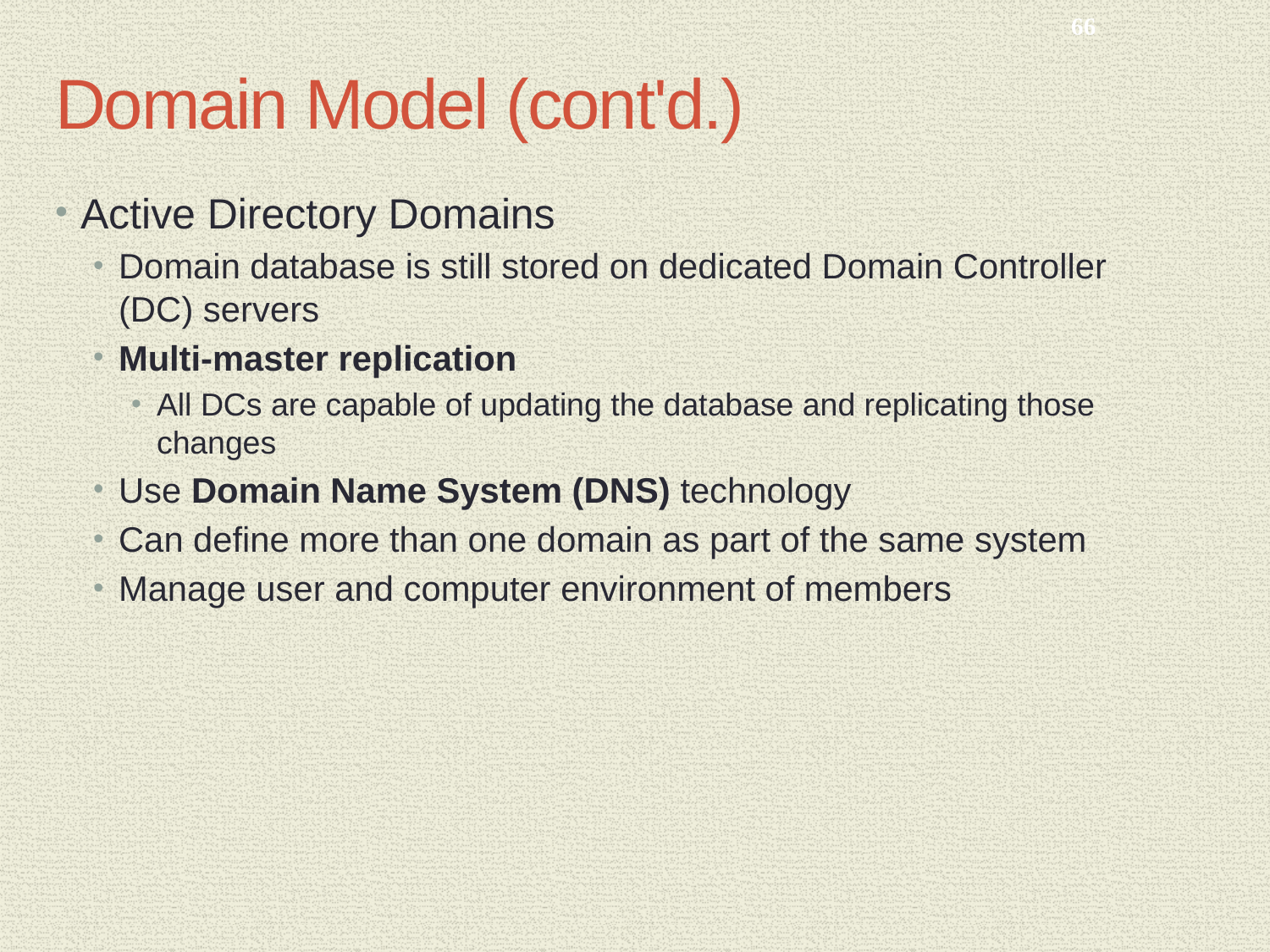

66
# Domain Model (cont'd.)
Active Directory Domains
Domain database is still stored on dedicated Domain Controller (DC) servers
Multi-master replication
All DCs are capable of updating the database and replicating those changes
Use Domain Name System (DNS) technology
Can define more than one domain as part of the same system
Manage user and computer environment of members